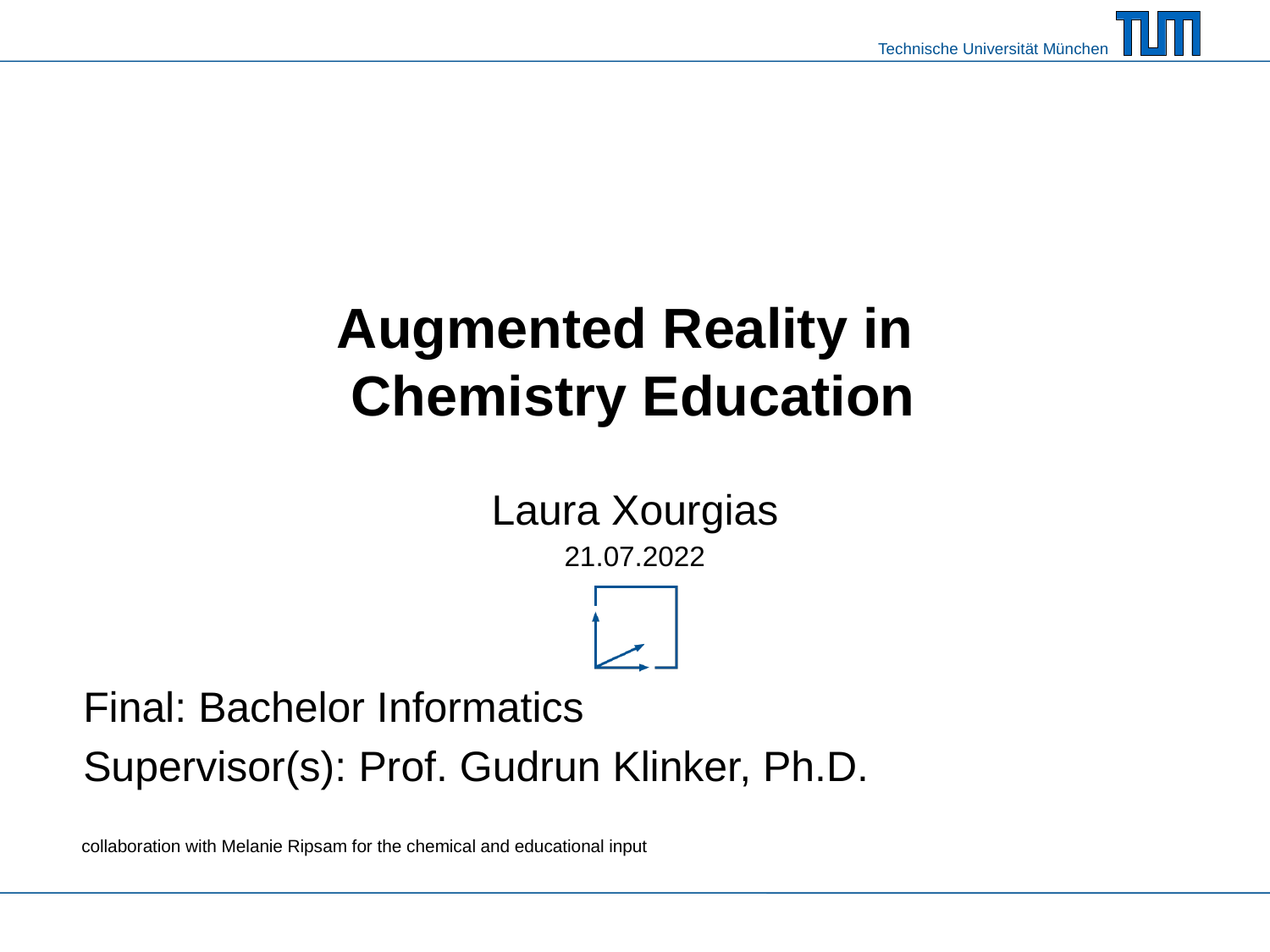

# Augmented Reality in Chemistry Education
Laura Xourgias
21.07.2022

Final: Bachelor Informatics
Supervisor(s): Prof. Gudrun Klinker, Ph.D.
collaboration with Melanie Ripsam for the chemical and educational input